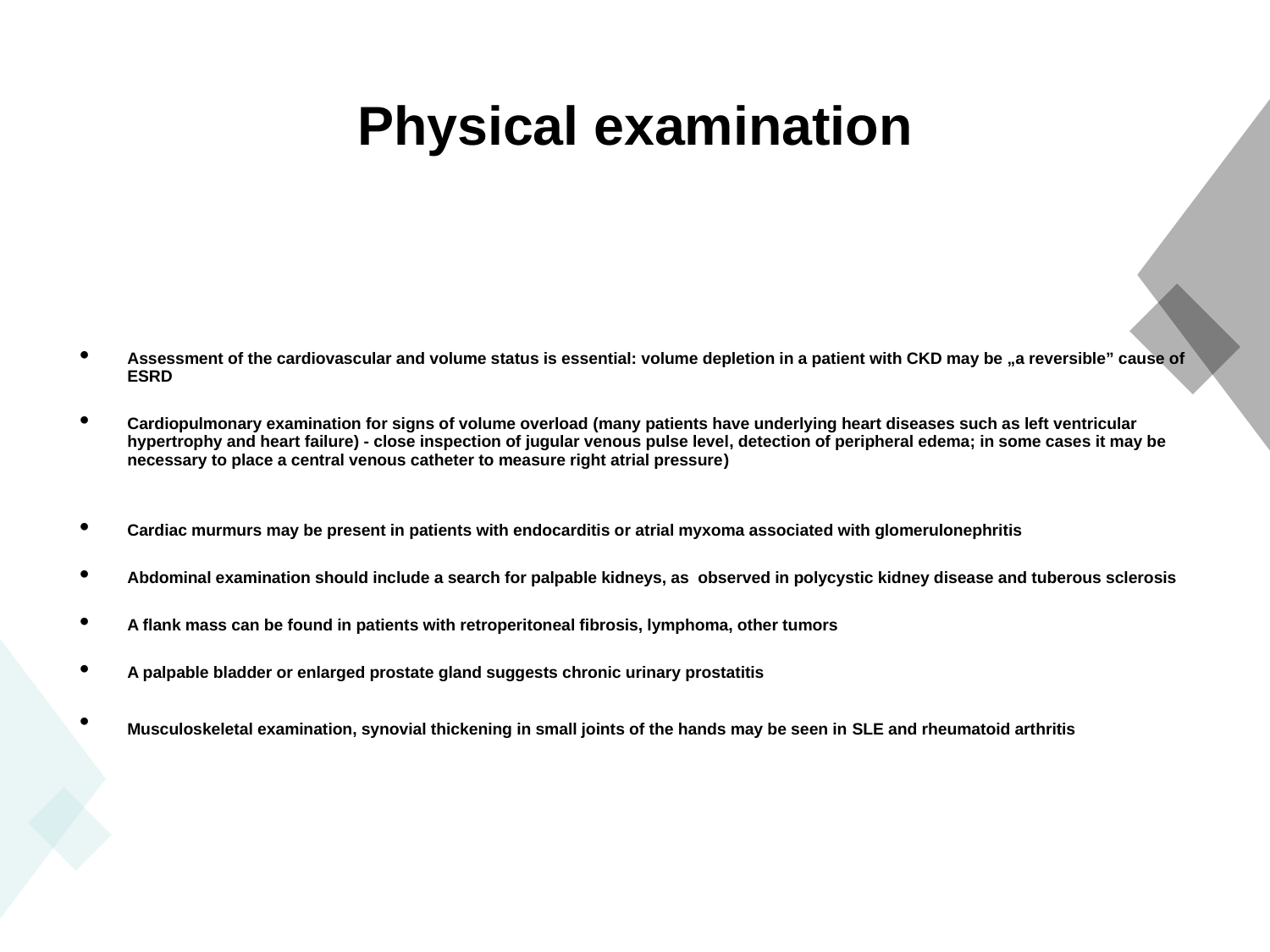

# Physical examination

Assessment of the cardiovascular and volume status is essential: volume depletion in a patient with CKD may be „a reversible” cause of ESRD

Cardiopulmonary examination for signs of volume overload (many patients have underlying heart diseases such as left ventricular hypertrophy and heart failure) - close inspection of jugular venous pulse level, detection of peripheral edema; in some cases it may be necessary to place a central venous catheter to measure right atrial pressure)

Cardiac murmurs may be present in patients with endocarditis or atrial myxoma associated with glomerulonephritis

Abdominal examination should include a search for palpable kidneys, as  observed in polycystic kidney disease and tuberous sclerosis

A flank mass can be found in patients with retroperitoneal fibrosis, lymphoma, other tumors

A palpable bladder or enlarged prostate gland suggests chronic urinary prostatitis

Musculoskeletal examination, synovial thickening in small joints of the hands may be seen in SLE and rheumatoid arthritis